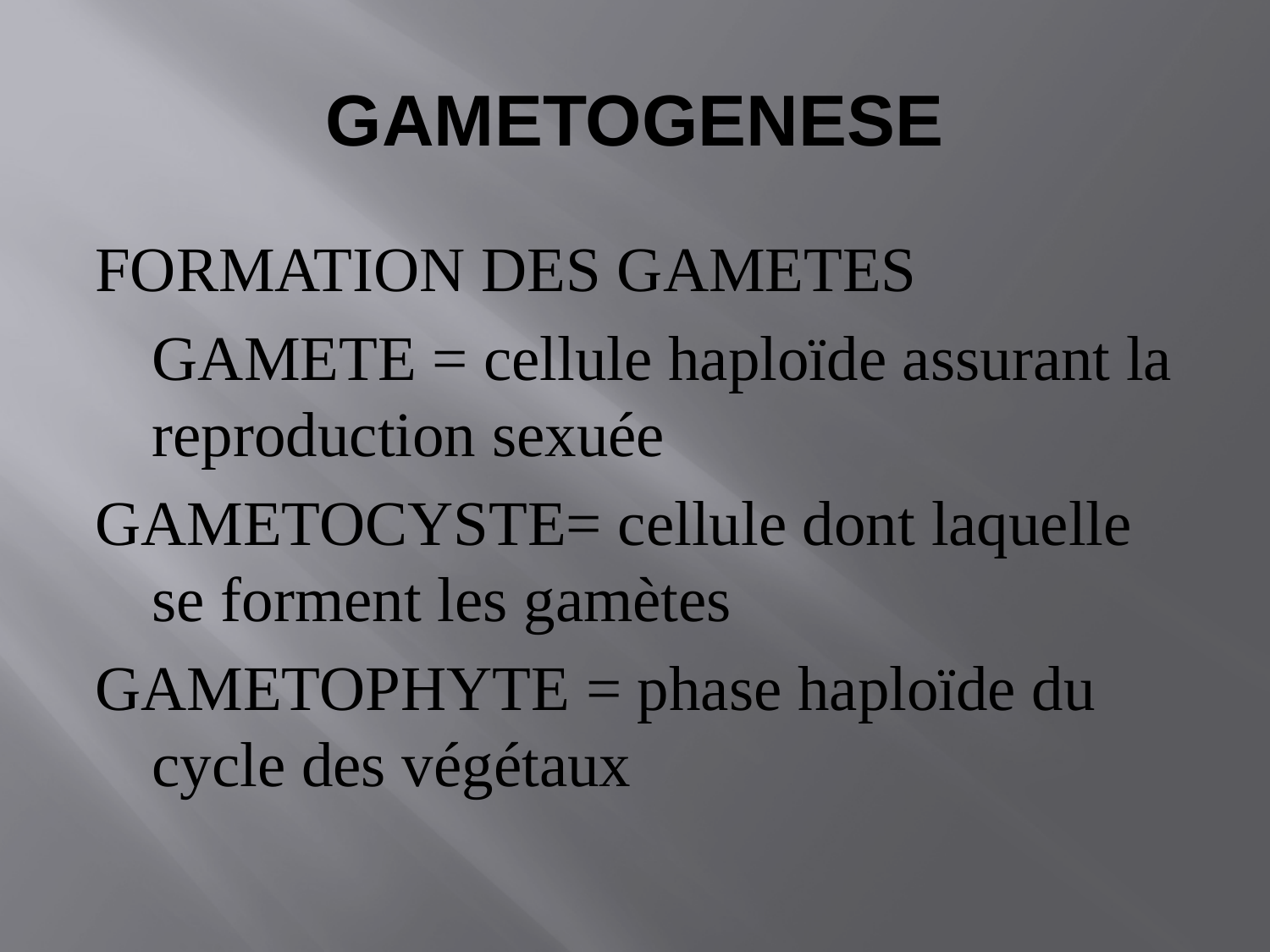

# GAMETOGENESE
FORMATION DES GAMETES
	GAMETE = cellule haploïde assurant la reproduction sexuée
GAMETOCYSTE= cellule dont laquelle se forment les gamètes
GAMETOPHYTE = phase haploïde du cycle des végétaux